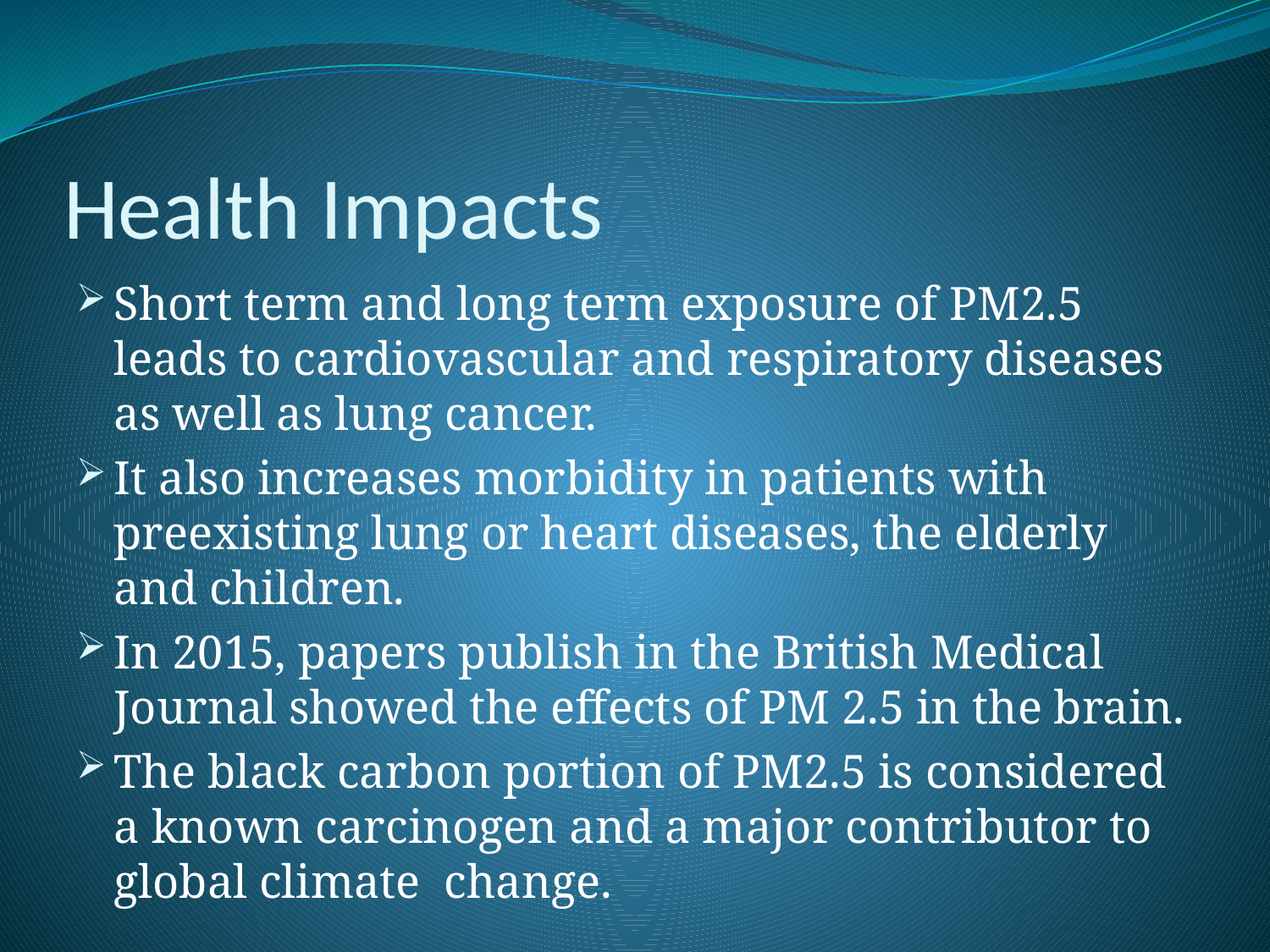

# Health Impacts
Short term and long term exposure of PM2.5 leads to cardiovascular and respiratory diseases as well as lung cancer.
It also increases morbidity in patients with preexisting lung or heart diseases, the elderly and children.
In 2015, papers publish in the British Medical Journal showed the effects of PM 2.5 in the brain.
The black carbon portion of PM2.5 is considered a known carcinogen and a major contributor to global climate  change.